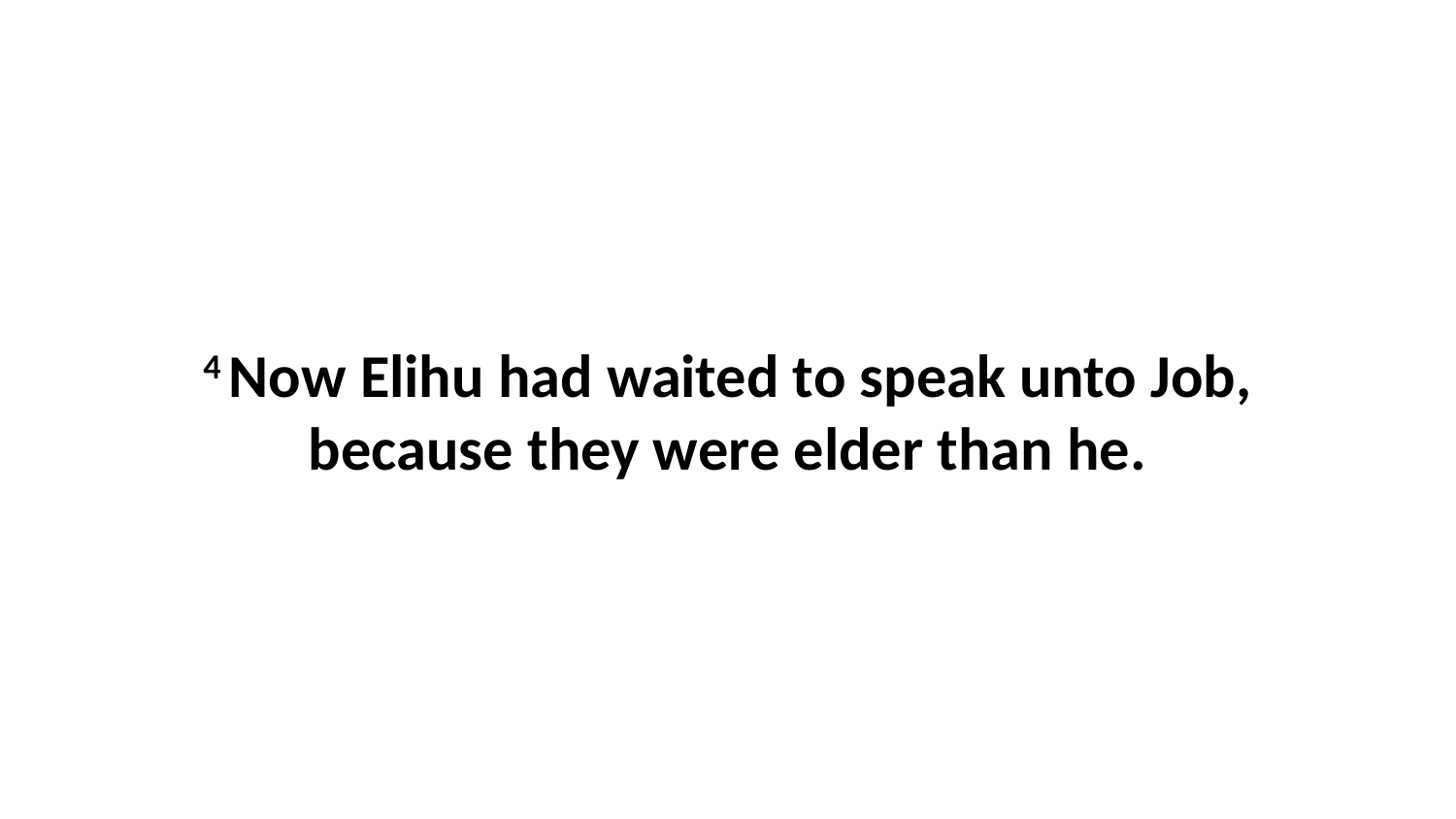

4 Now Elihu had waited to speak unto Job, because they were elder than he.